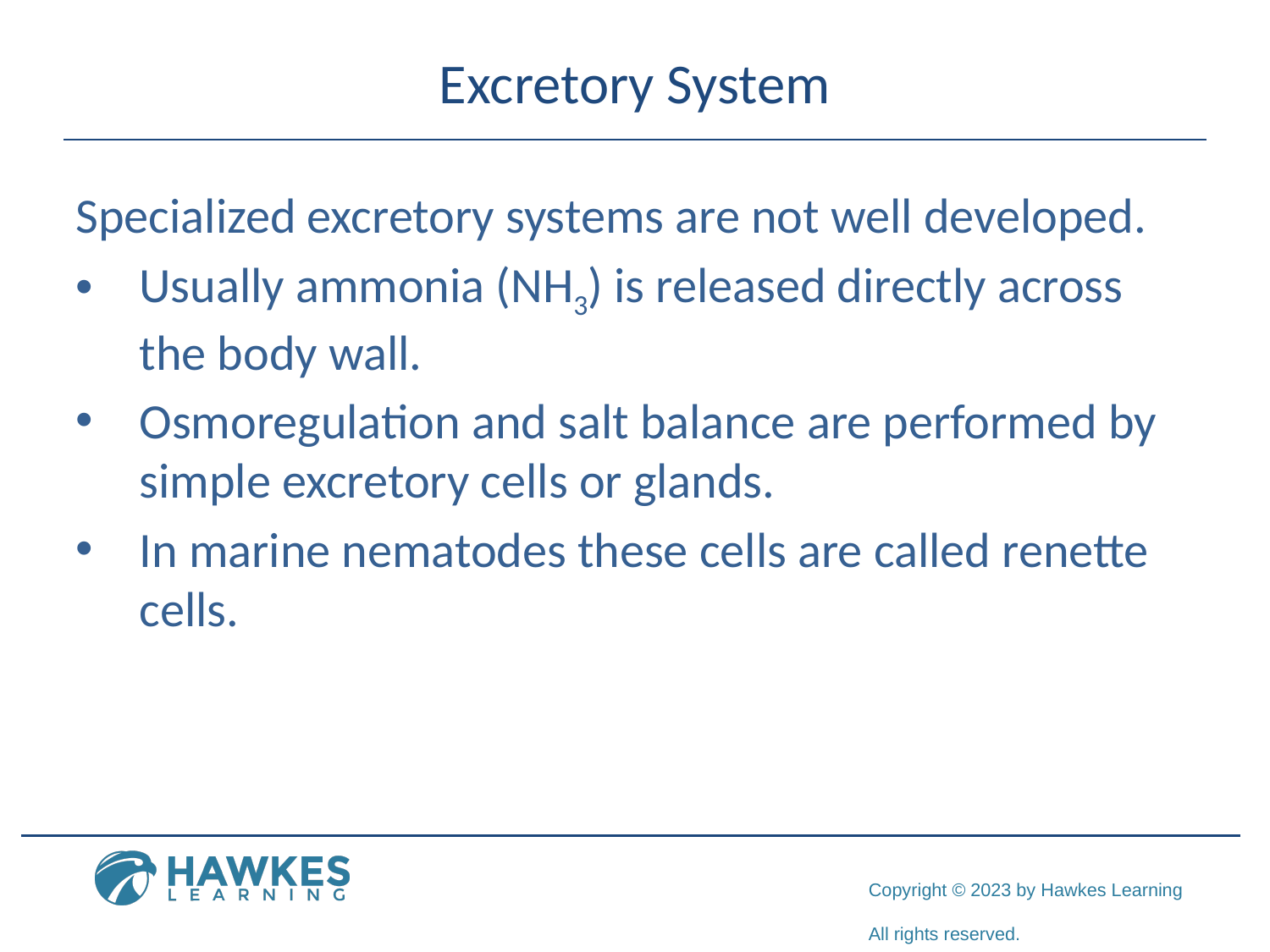

# Excretory System
Specialized excretory systems are not well developed.
Usually ammonia (NH3) is released directly across the body wall.
Osmoregulation and salt balance are performed by simple excretory cells or glands.
In marine nematodes these cells are called renette cells.